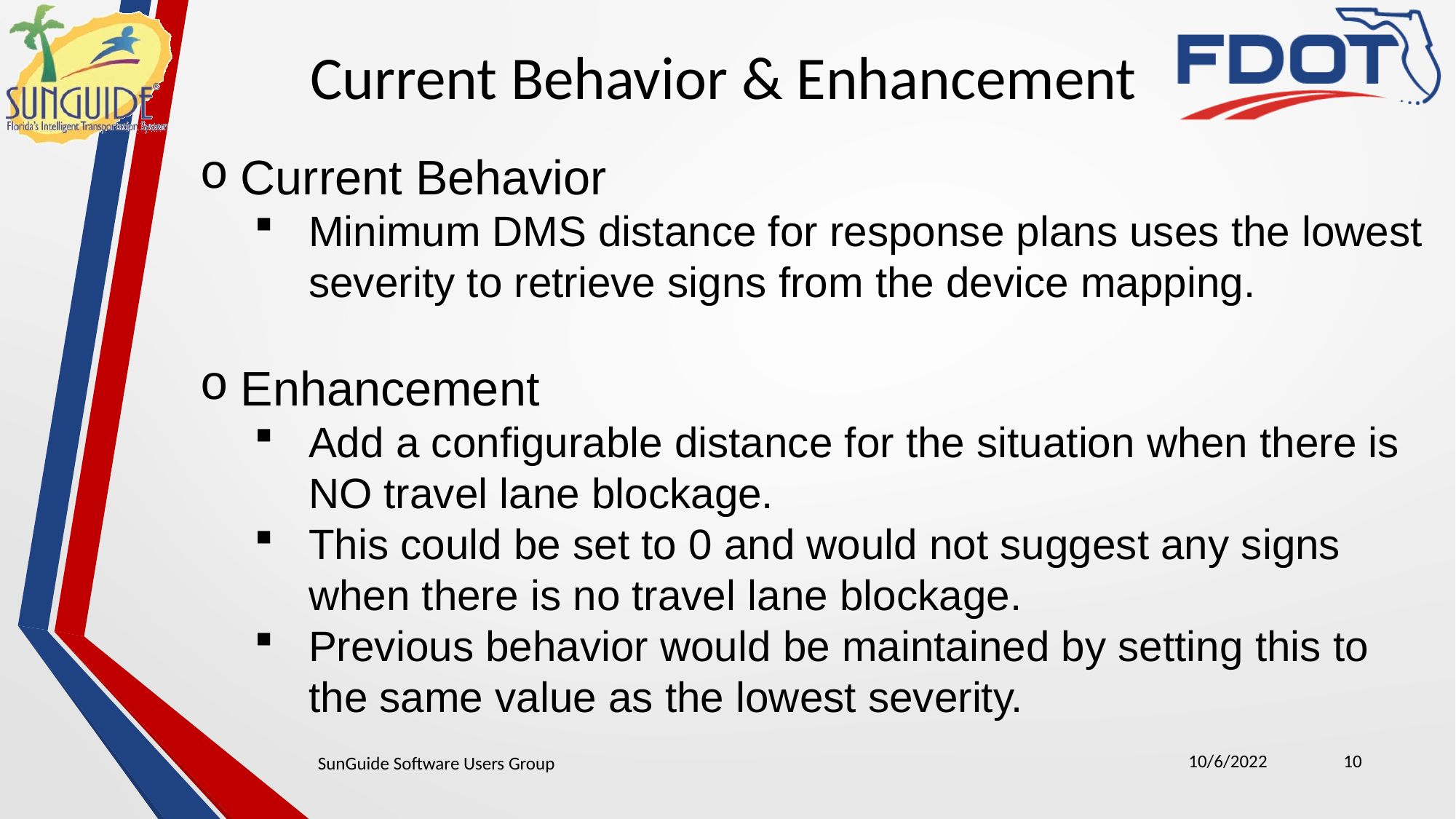

Current Behavior & Enhancement
Current Behavior
Minimum DMS distance for response plans uses the lowest severity to retrieve signs from the device mapping.

Enhancement
Add a configurable distance for the situation when there is NO travel lane blockage.
This could be set to 0 and would not suggest any signs when there is no travel lane blockage.
Previous behavior would be maintained by setting this to the same value as the lowest severity.
10/6/2022
10
SunGuide Software Users Group